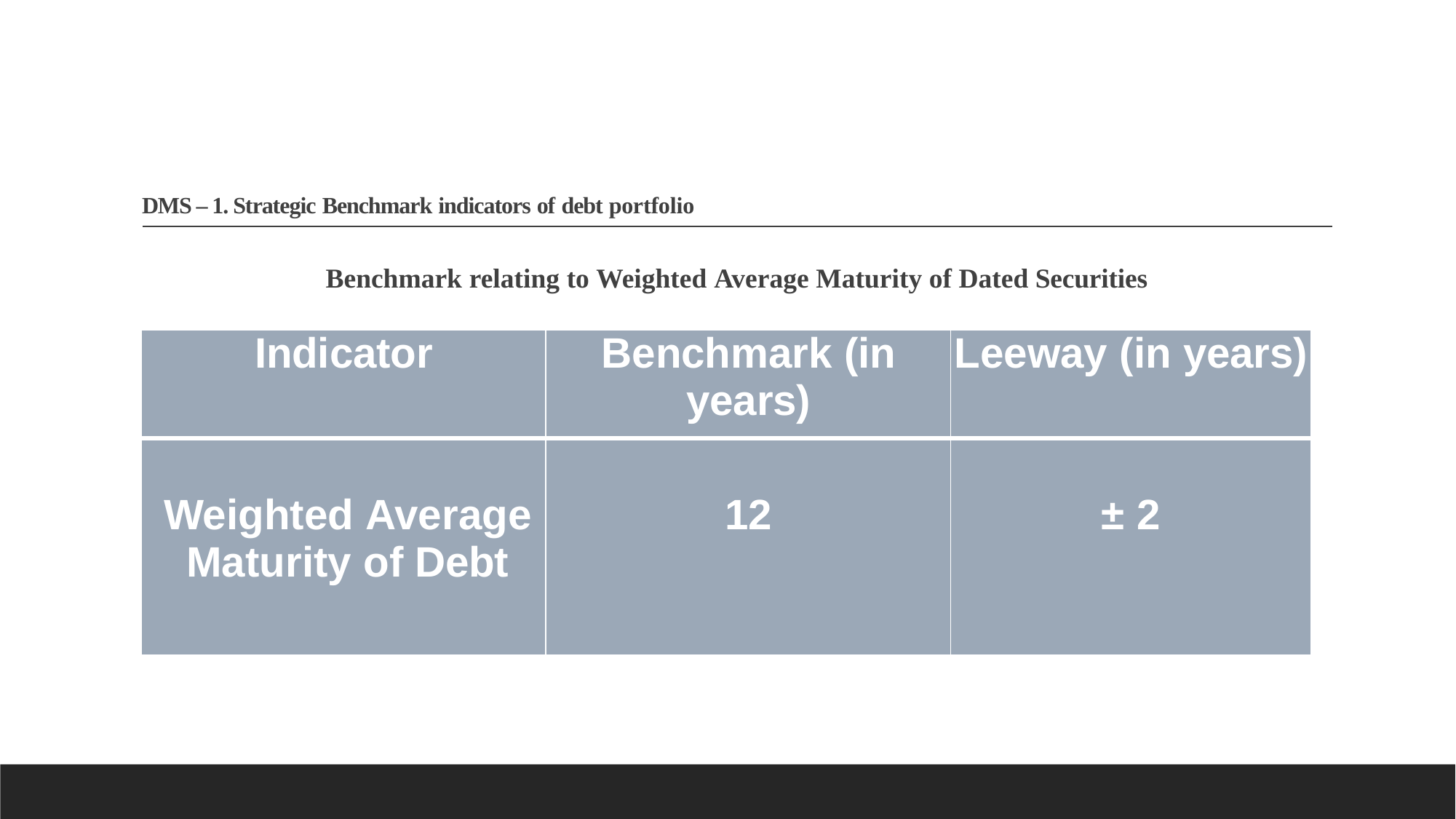

# DMS – 1. Strategic Benchmark indicators of debt portfolio
Benchmark relating to Weighted Average Maturity of Dated Securities

| Indicator | Benchmark (in years) | Leeway (in years) |
| --- | --- | --- |
| Weighted Average Maturity of Debt | 12 | ± 2 |